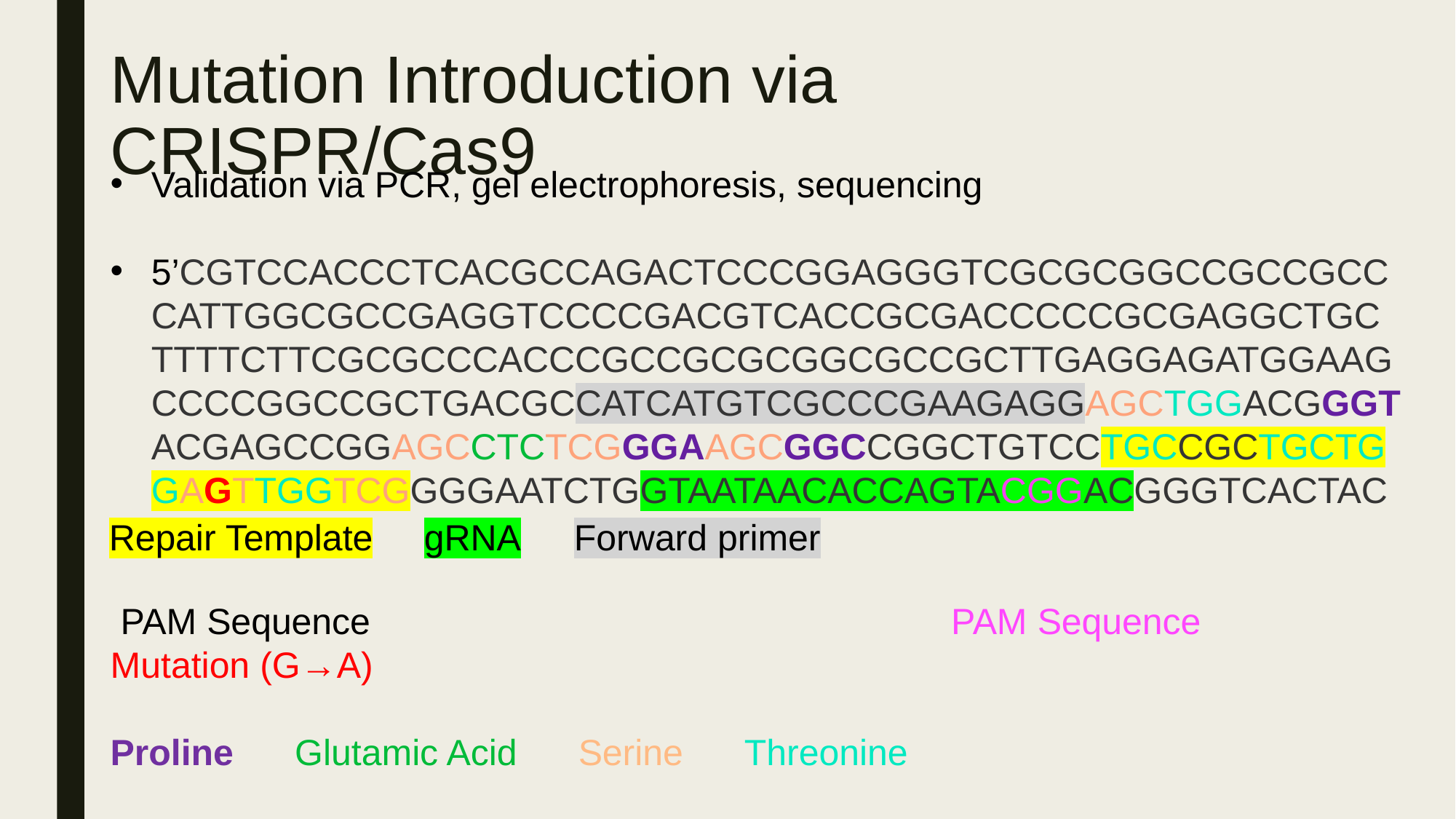

# Mutation Introduction via CRISPR/Cas9
Validation via PCR, gel electrophoresis, sequencing

5’CGTCCACCCTCACGCCAGACTCCCGGAGGGTCGCGCGGCCGCCGCCCATTGGCGCCGAGGTCCCCGACGTCACCGCGACCCCCGCGAGGCTGCTTTTCTTCGCGCCCACCCGCCGCGCGGCGCCGCTTGAGGAGATGGAAGCCCCGGCCGCTGACGCCATCATGTCGCCCGAAGAGGAGCTGGACGGGTACGAGCCGGAGCCTCTCGGGAAGCGGCCGGCTGTCCTGCCGCTGCTGGAGTTGGTCGGGGAATCTGGTAATAACACCAGTACGGACGGGTCACTACCCTCG3’

 PAM Sequence                                                         PAM Sequence      Mutation (G→A)

Proline      Glutamic Acid      Serine      Threonine

Forward primer
Repair Template
gRNA